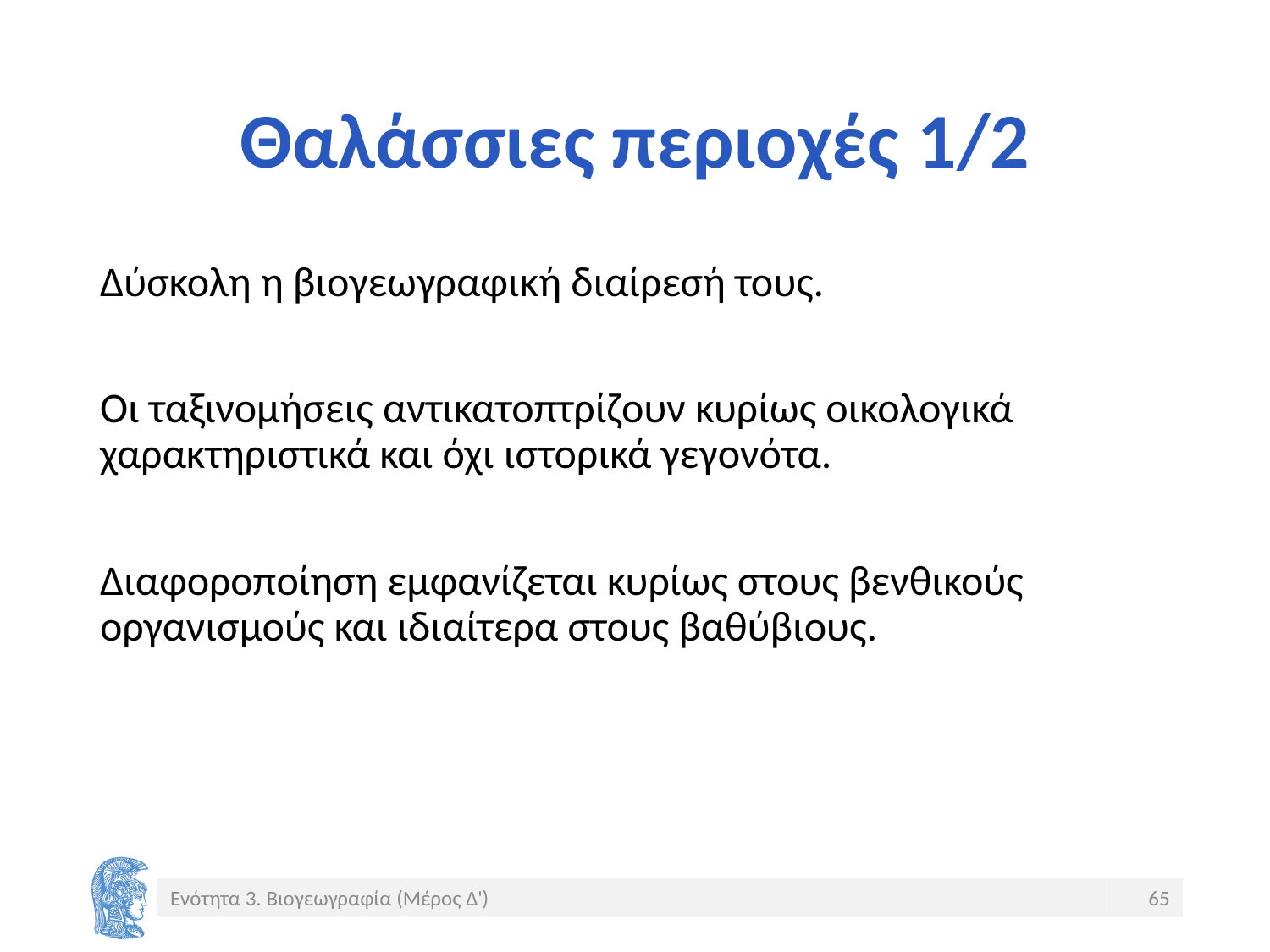

# Θαλάσσιες περιοχές 1/2
Δύσκολη η βιογεωγραφική διαίρεσή τους.

Οι ταξινομήσεις αντικατοπτρίζουν κυρίως οικολογικά χαρακτηριστικά και όχι ιστορικά γεγονότα.

Διαφοροποίηση εμφανίζεται κυρίως στους βενθικούς οργανισμούς και ιδιαίτερα στους βαθύβιους.

Ενότητα 3. Βιογεωγραφία (Μέρος Δ')
65